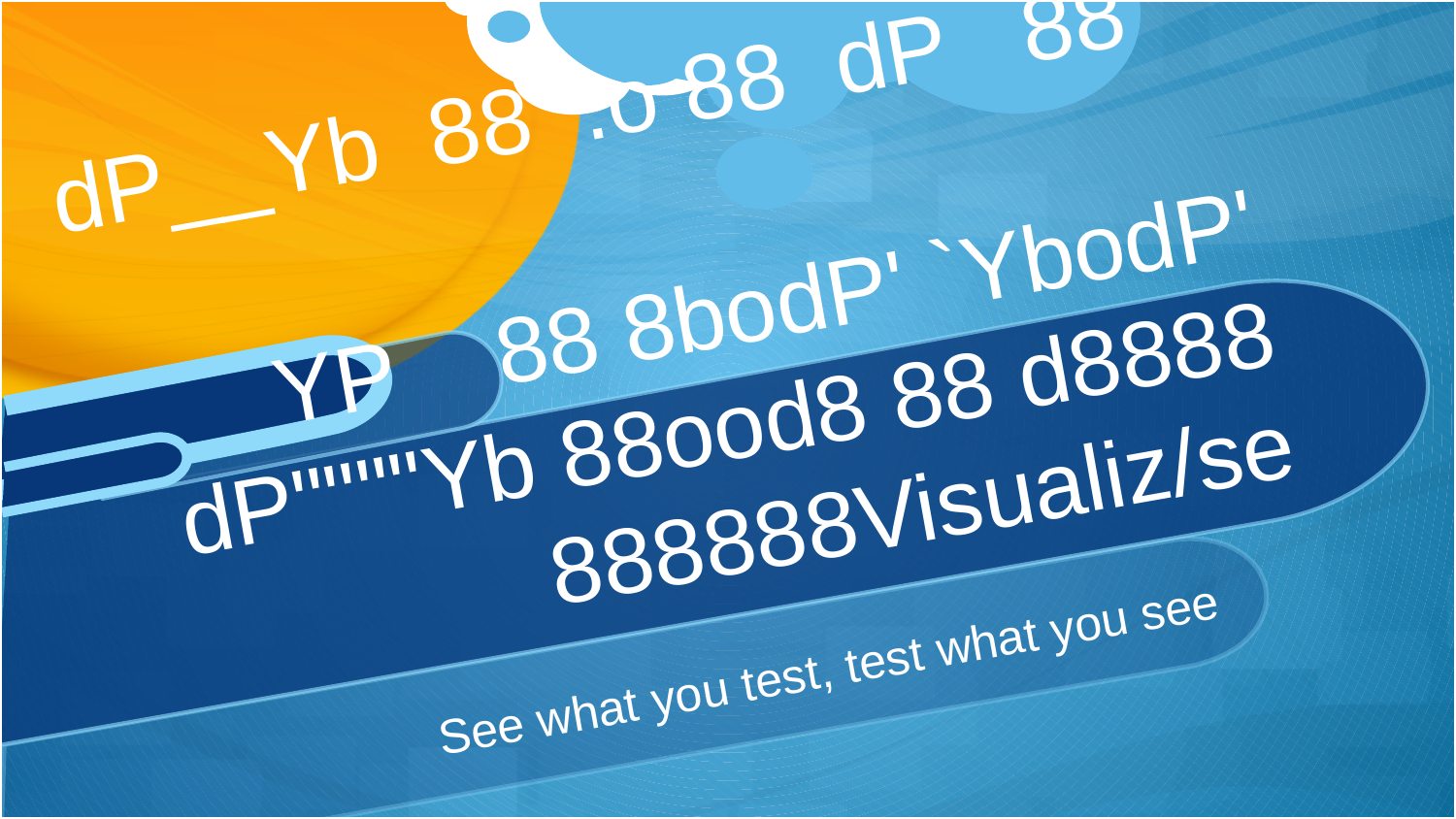

# dP__Yb  88  .o 88  dP   88"" YP    88 8bodP' `YbodP' dP""""Yb 88ood8 88 d8888 888888Visualiz/se
See what you test, test what you see